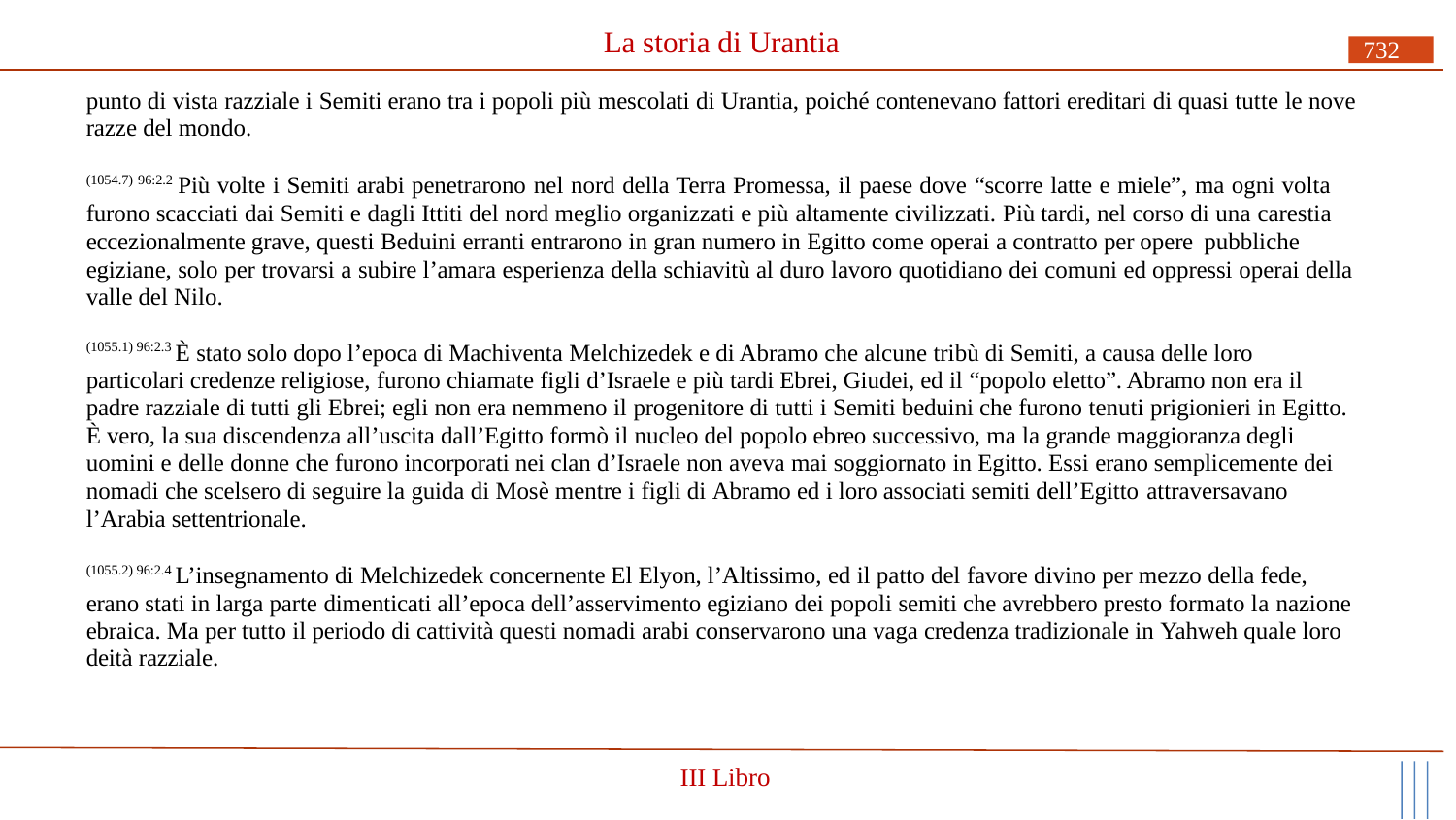

# La storia di Urantia
732

punto di vista razziale i Semiti erano tra i popoli più mescolati di Urantia, poiché contenevano fattori ereditari di quasi tutte le nove  razze del mondo.

(1054.7) 96:2.2 Più volte i Semiti arabi penetrarono nel nord della Terra Promessa, il paese dove “scorre latte e miele”, ma ogni volta  furono scacciati dai Semiti e dagli Ittiti del nord meglio organizzati e più altamente civilizzati. Più tardi, nel corso di una carestia  eccezionalmente grave, questi Beduini erranti entrarono in gran numero in Egitto come operai a contratto per opere pubbliche
egiziane, solo per trovarsi a subire l’amara esperienza della schiavitù al duro lavoro quotidiano dei comuni ed oppressi operai della  valle del Nilo.

(1055.1) 96:2.3 È stato solo dopo l’epoca di Machiventa Melchizedek e di Abramo che alcune tribù di Semiti, a causa delle loro  particolari credenze religiose, furono chiamate figli d’Israele e più tardi Ebrei, Giudei, ed il “popolo eletto”. Abramo non era il  padre razziale di tutti gli Ebrei; egli non era nemmeno il progenitore di tutti i Semiti beduini che furono tenuti prigionieri in Egitto.  È vero, la sua discendenza all’uscita dall’Egitto formò il nucleo del popolo ebreo successivo, ma la grande maggioranza degli  uomini e delle donne che furono incorporati nei clan d’Israele non aveva mai soggiornato in Egitto. Essi erano semplicemente dei  nomadi che scelsero di seguire la guida di Mosè mentre i figli di Abramo ed i loro associati semiti dell’Egitto attraversavano
l’Arabia settentrionale.

(1055.2) 96:2.4 L’insegnamento di Melchizedek concernente El Elyon, l’Altissimo, ed il patto del favore divino per mezzo della fede,  erano stati in larga parte dimenticati all’epoca dell’asservimento egiziano dei popoli semiti che avrebbero presto formato la nazione  ebraica. Ma per tutto il periodo di cattività questi nomadi arabi conservarono una vaga credenza tradizionale in Yahweh quale loro  deità razziale.

III Libro